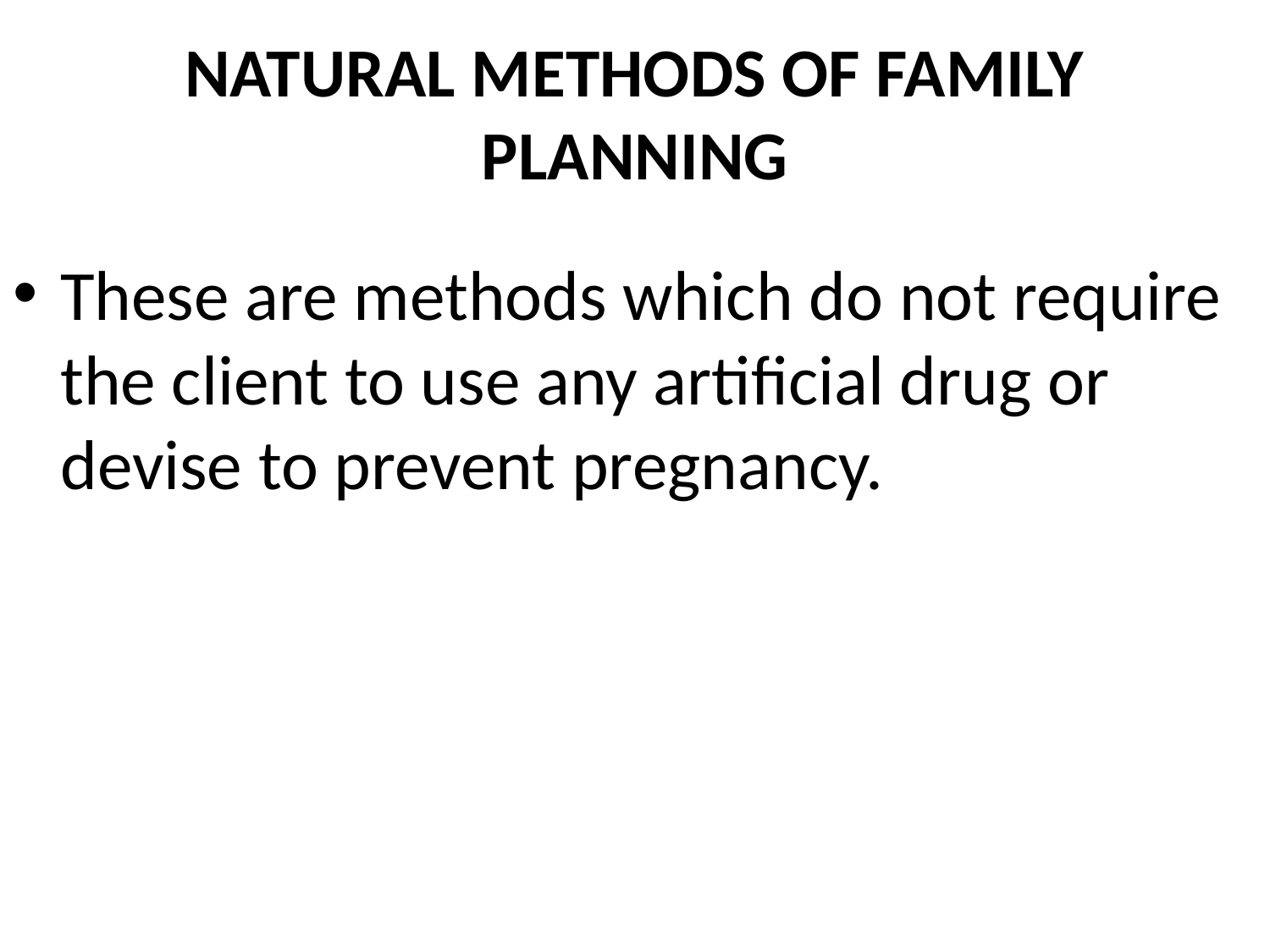

# NATURAL METHODS OF FAMILY PLANNING
These are methods which do not require the client to use any artificial drug or devise to prevent pregnancy.